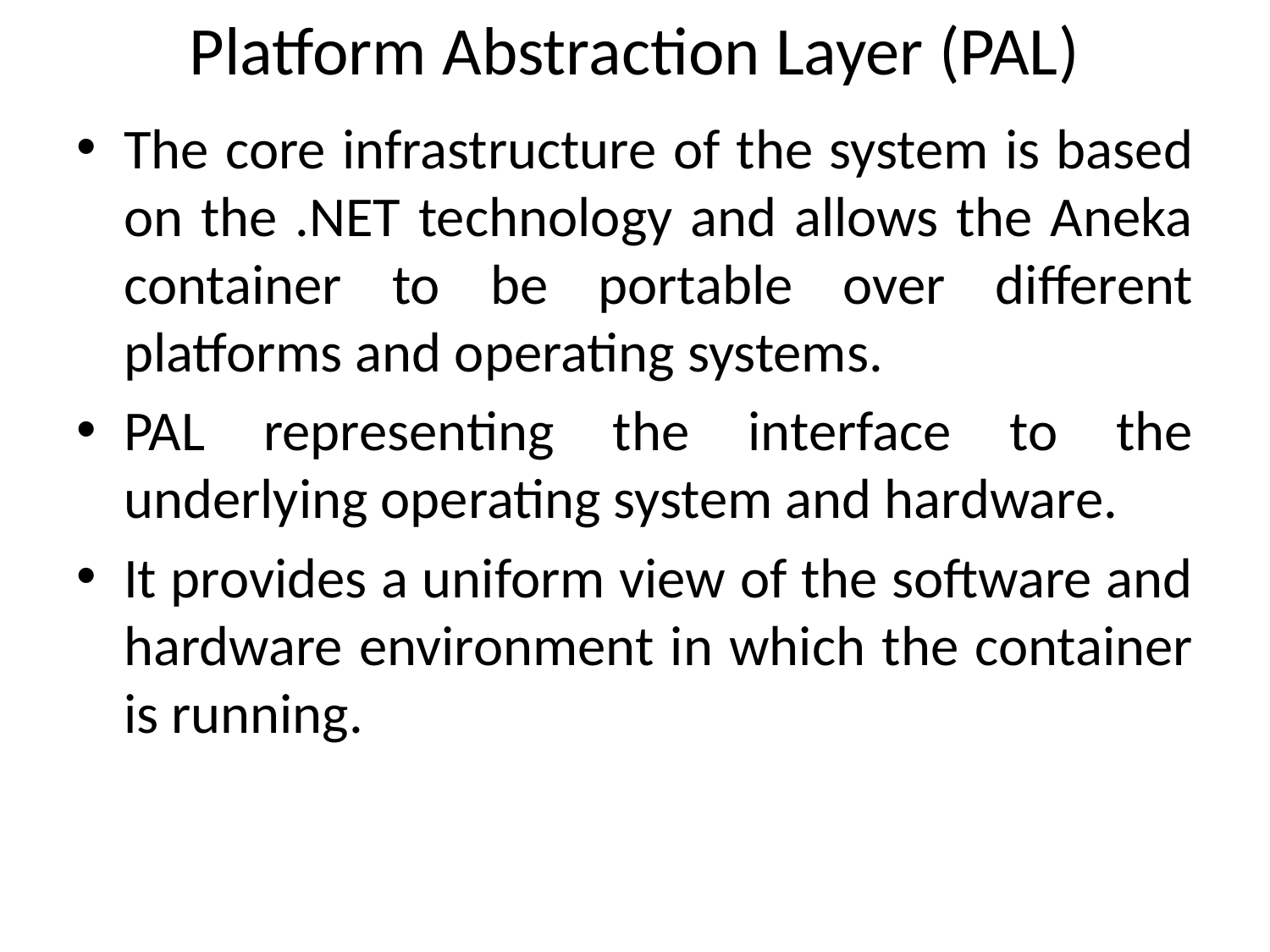

# Platform Abstraction Layer (PAL)
The core infrastructure of the system is based on the .NET technology and allows the Aneka container to be portable over different platforms and operating systems.
PAL representing the interface to the underlying operating system and hardware.
It provides a uniform view of the software and hardware environment in which the container is running.